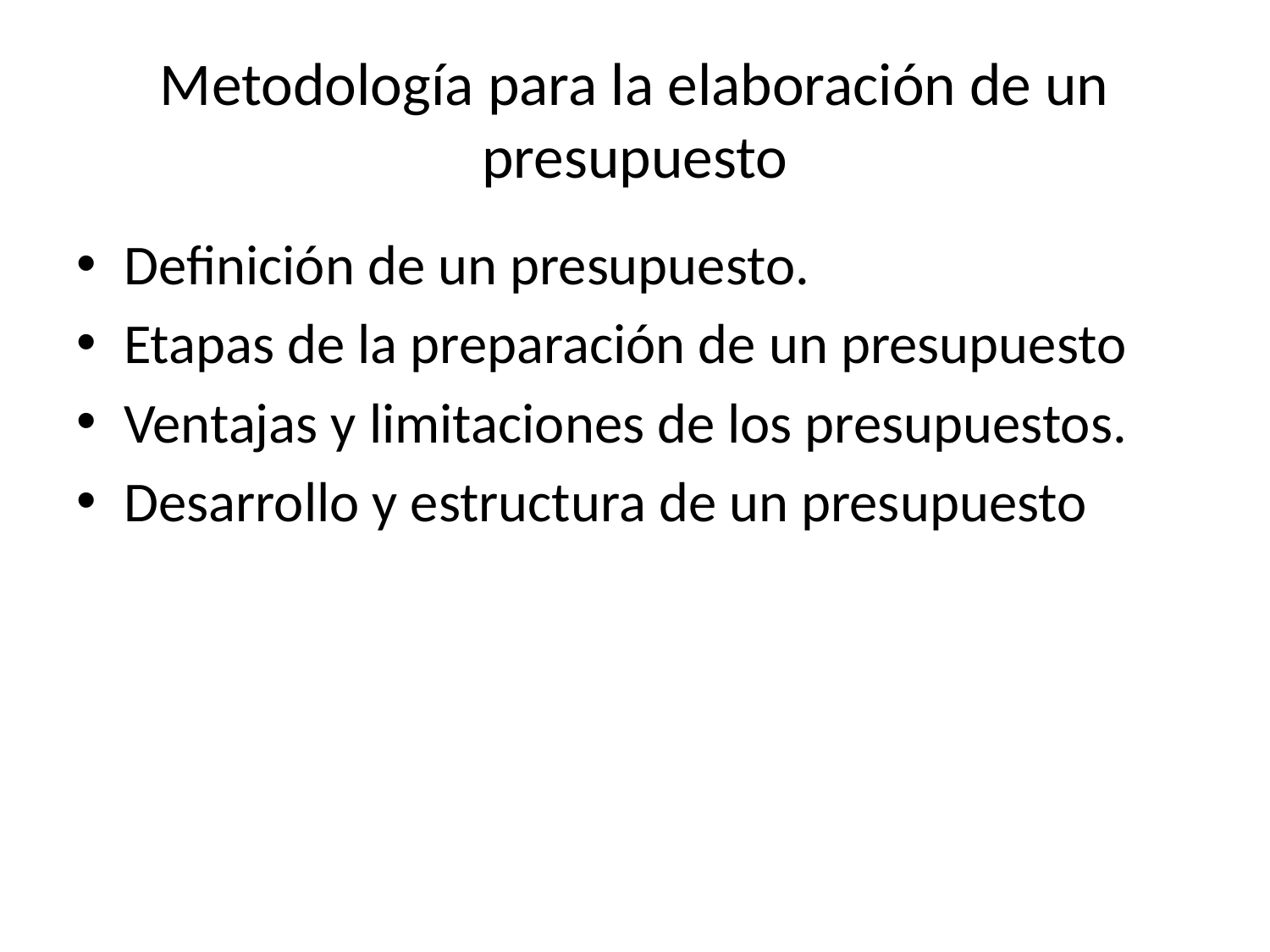

# Metodología para la elaboración de un presupuesto
Definición de un presupuesto.
Etapas de la preparación de un presupuesto
Ventajas y limitaciones de los presupuestos.
Desarrollo y estructura de un presupuesto